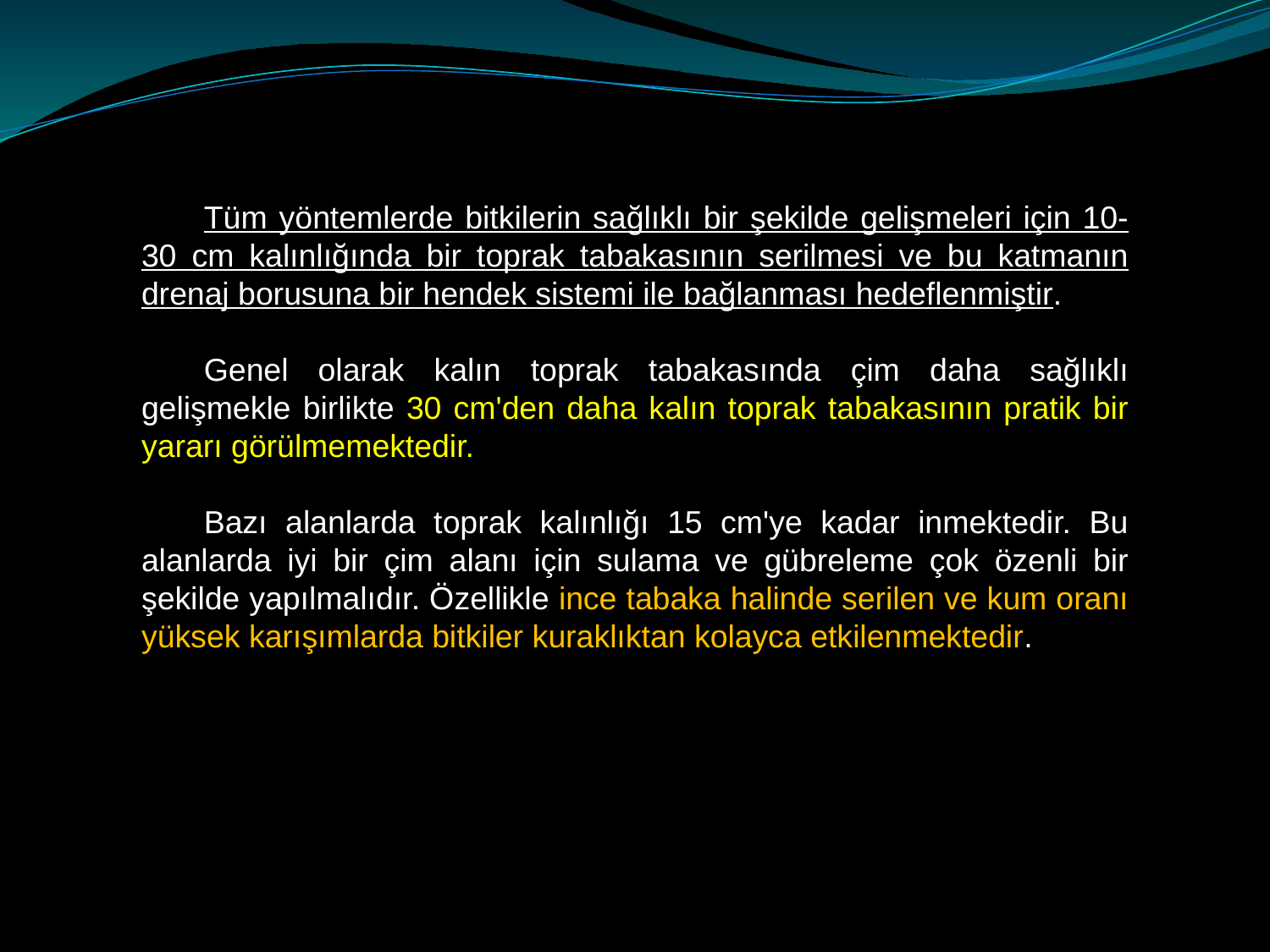

Tüm yöntemlerde bitkilerin sağlıklı bir şekilde gelişmeleri için 10-30 cm kalınlığında bir toprak tabakasının serilmesi ve bu katmanın drenaj borusuna bir hendek sistemi ile bağlanması hedeflenmiştir.

Genel olarak kalın toprak tabakasında çim daha sağlıklı gelişmekle birlikte 30 cm'den daha kalın toprak tabakasının pratik bir yararı görülmemektedir.

Bazı alanlarda toprak kalınlığı 15 cm'ye kadar inmektedir. Bu alanlarda iyi bir çim alanı için sulama ve gübreleme çok özenli bir şekilde yapılmalıdır. Özellikle ince tabaka halinde serilen ve kum oranı yüksek karışımlarda bitkiler kuraklıktan kolayca etkilenmektedir.